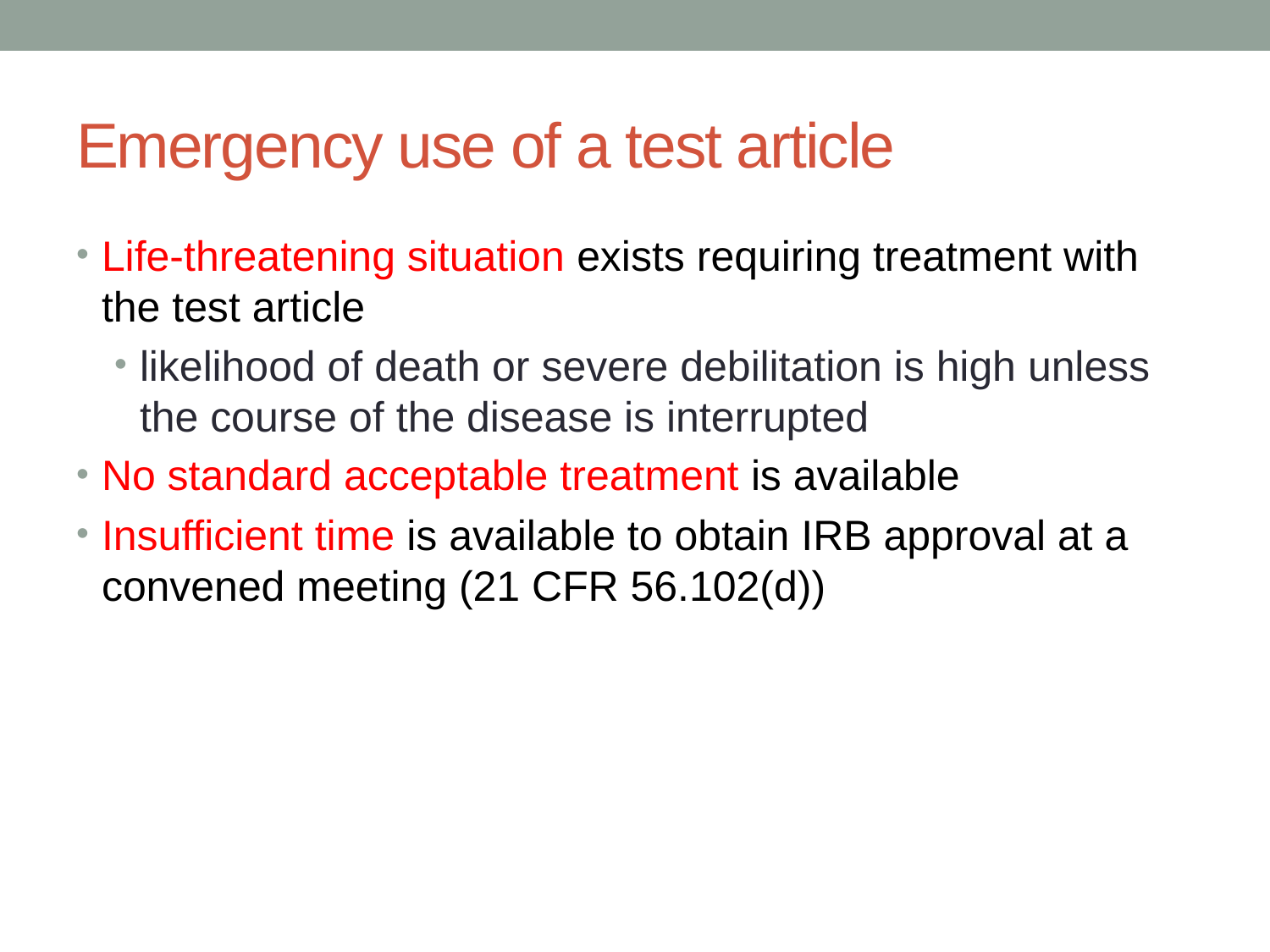

# Emergency use of a test article
Life-threatening situation exists requiring treatment with the test article
likelihood of death or severe debilitation is high unless the course of the disease is interrupted
No standard acceptable treatment is available
Insufficient time is available to obtain IRB approval at a convened meeting (21 CFR 56.102(d))